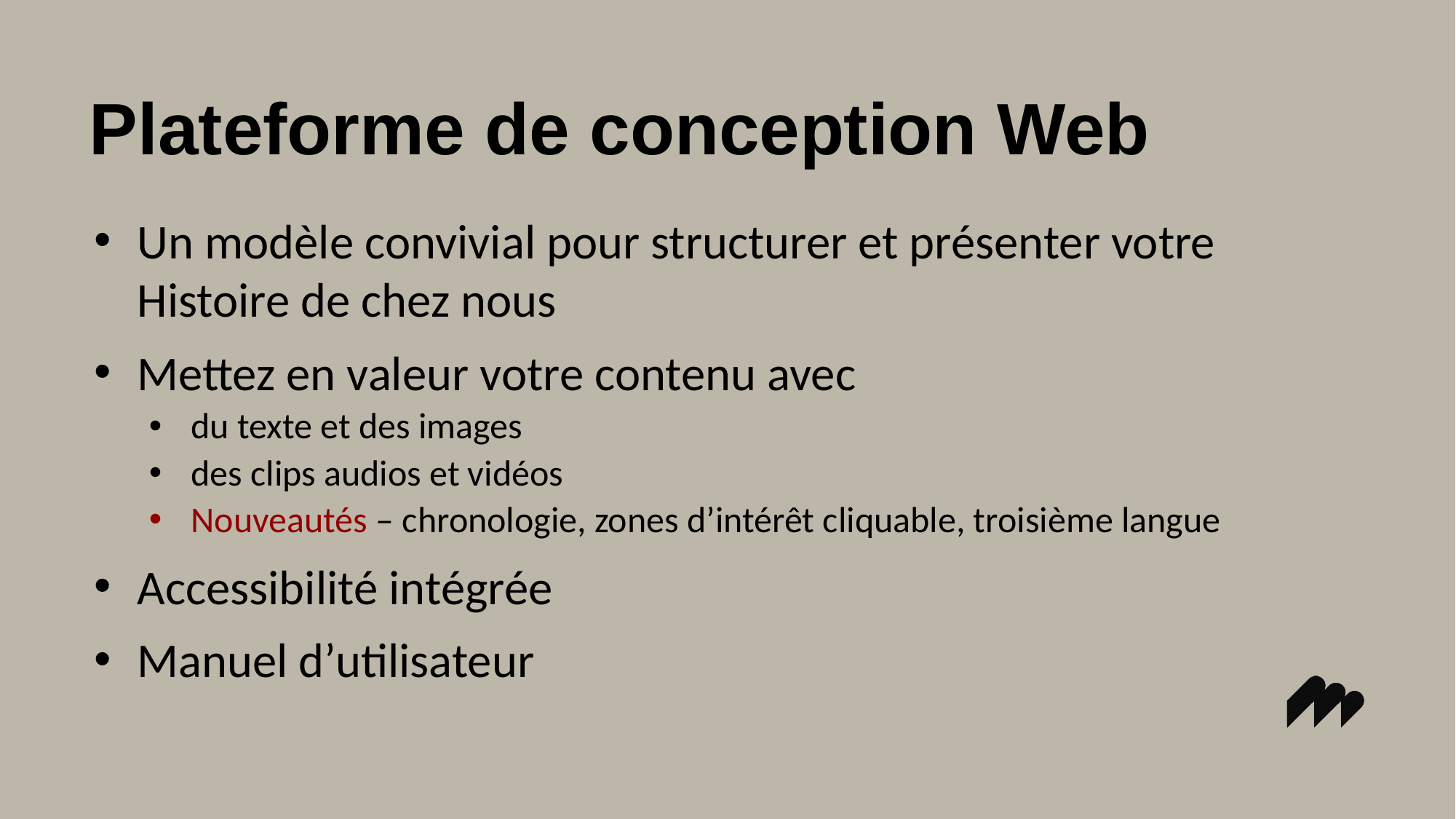

# Plateforme de conception Web
Un modèle convivial pour structurer et présenter votre Histoire de chez nous
Mettez en valeur votre contenu avec
du texte et des images
des clips audios et vidéos
Nouveautés – chronologie, zones d’intérêt cliquable, troisième langue
Accessibilité intégrée
Manuel d’utilisateur